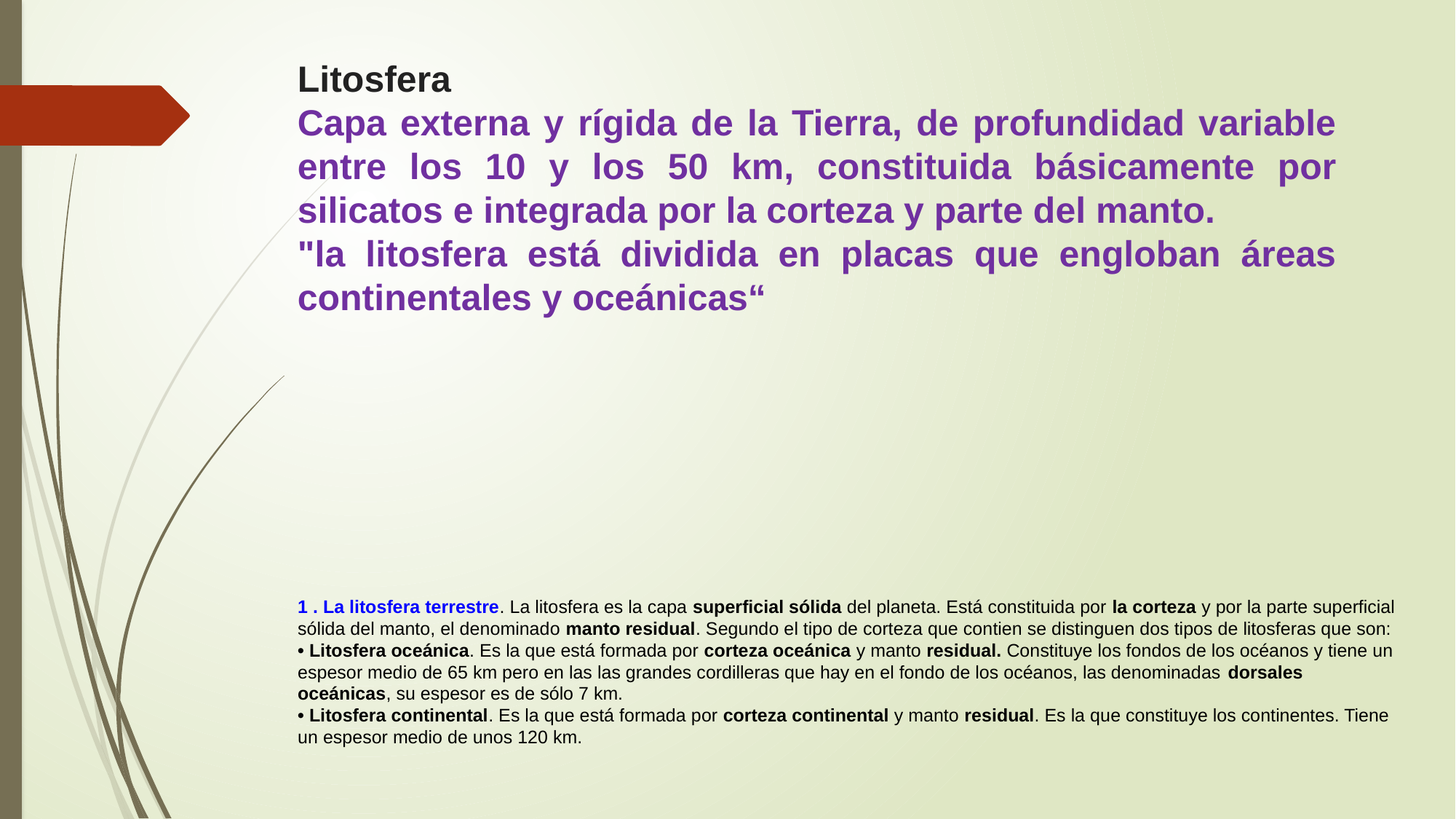

Litosfera
Capa externa y rígida de la Tierra, de profundidad variable entre los 10 y los 50 km, constituida básicamente por silicatos e integrada por la corteza y parte del manto.
"la litosfera está dividida en placas que engloban áreas continentales y oceánicas“
1 . La litosfera terrestre. La litosfera es la capa superficial sólida del planeta. Está constituida por la corteza y por la parte superficial sólida del manto, el denominado manto residual. Segundo el tipo de corteza que contien se distinguen dos tipos de litosferas que son:
• Litosfera oceánica. Es la que está formada por corteza oceánica y manto residual. Constituye los fondos de los océanos y tiene un espesor medio de 65 km pero en las las grandes cordilleras que hay en el fondo de los océanos, las denominadas dorsales oceánicas, su espesor es de sólo 7 km.
• Litosfera continental. Es la que está formada por corteza continental y manto residual. Es la que constituye los continentes. Tiene un espesor medio de unos 120 km.